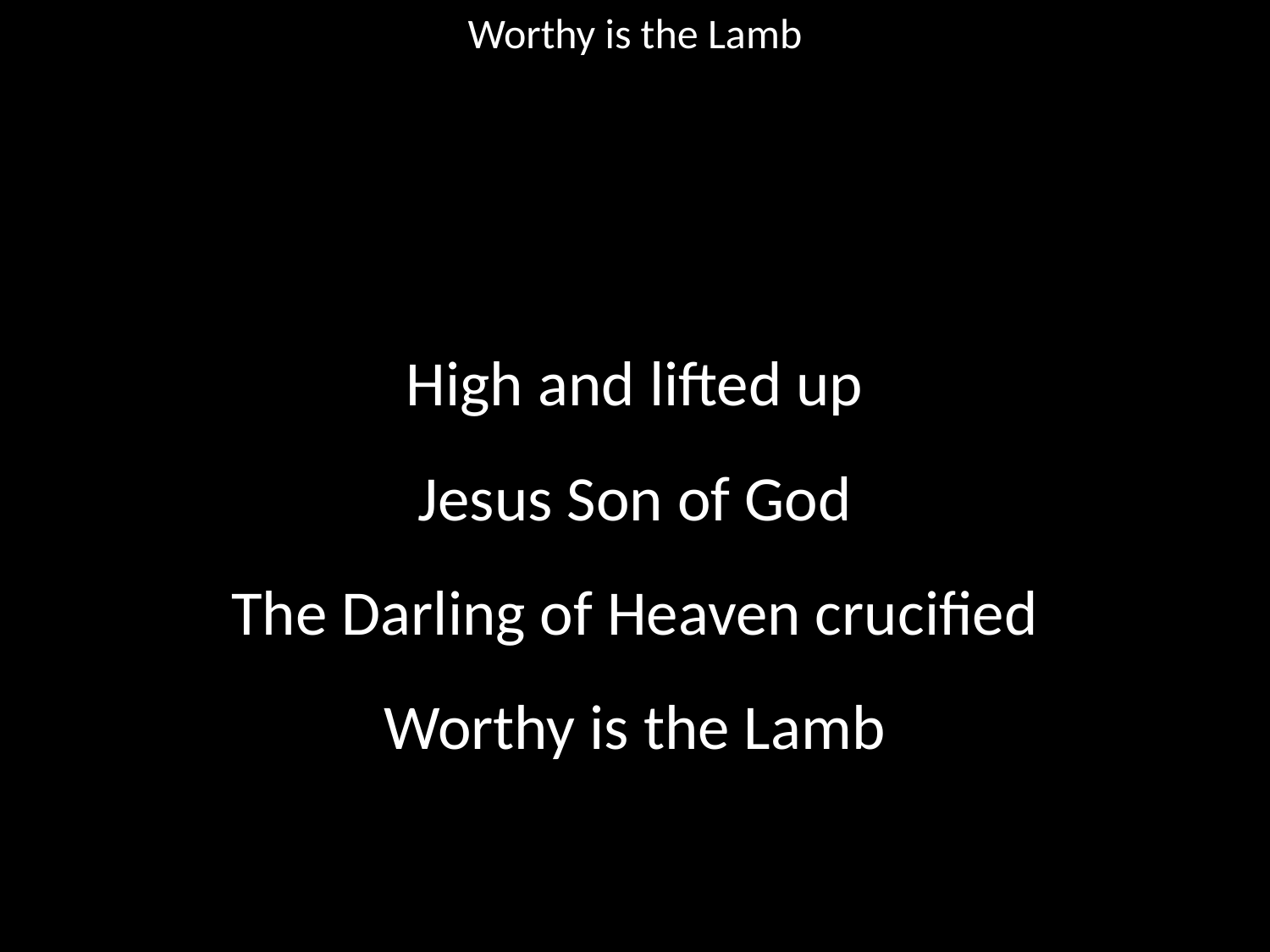

Worthy is the Lamb
#
High and lifted up
Jesus Son of God
The Darling of Heaven crucified
Worthy is the Lamb